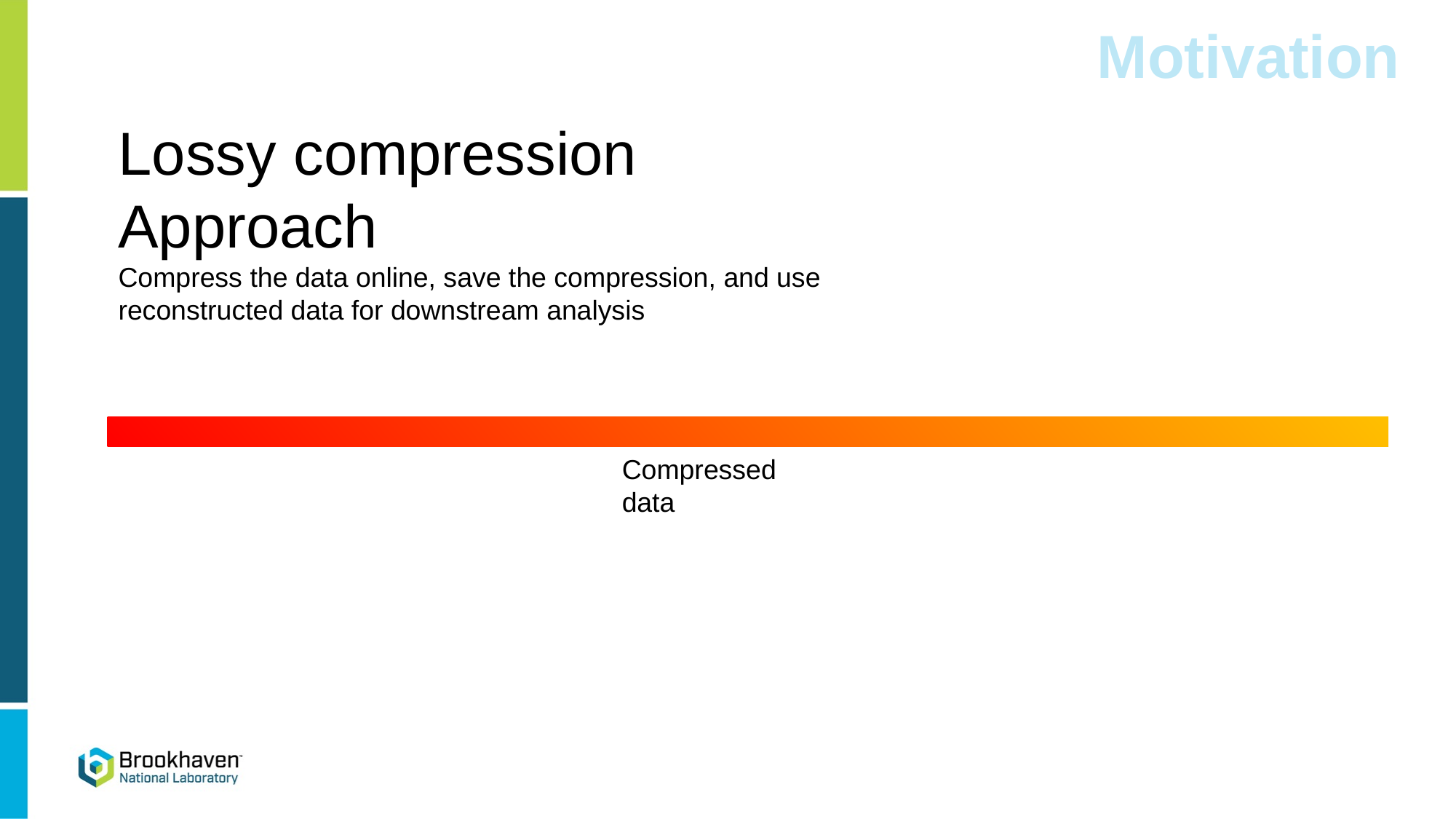

Motivation
Lossy compression Approach
Compress the data online, save the compression, and use reconstructed data for downstream analysis

Compressed data
7